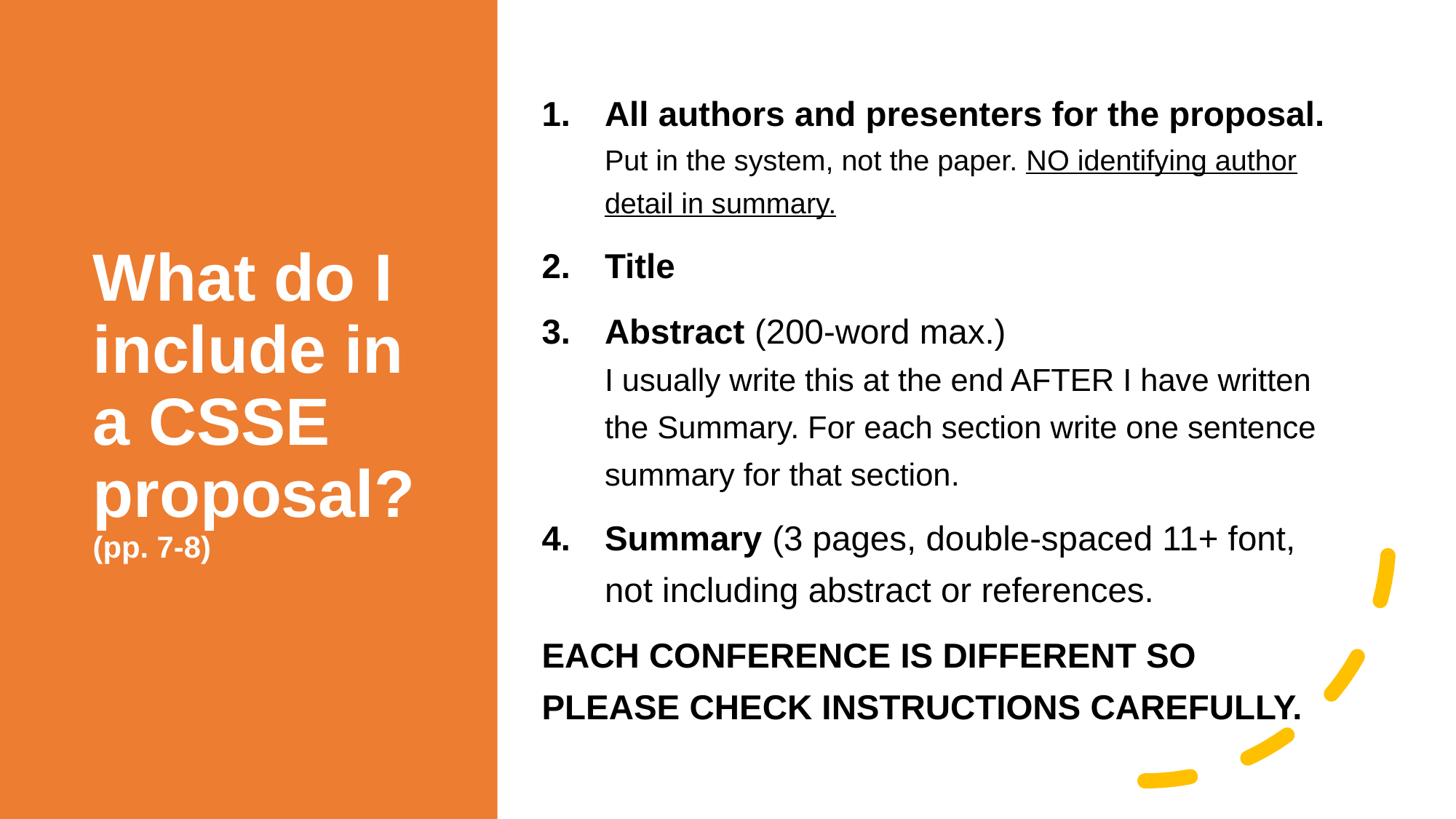

# What do I include in a CSSE proposal? (pp. 7-8)
All authors and presenters for the proposal.
Put in the system, not the paper. NO identifying author detail in summary.
Title
Abstract (200-word max.)
I usually write this at the end AFTER I have written the Summary. For each section write one sentence summary for that section.
Summary (3 pages, double-spaced 11+ font, not including abstract or references.
EACH CONFERENCE IS DIFFERENT SO PLEASE CHECK INSTRUCTIONS CAREFULLY.